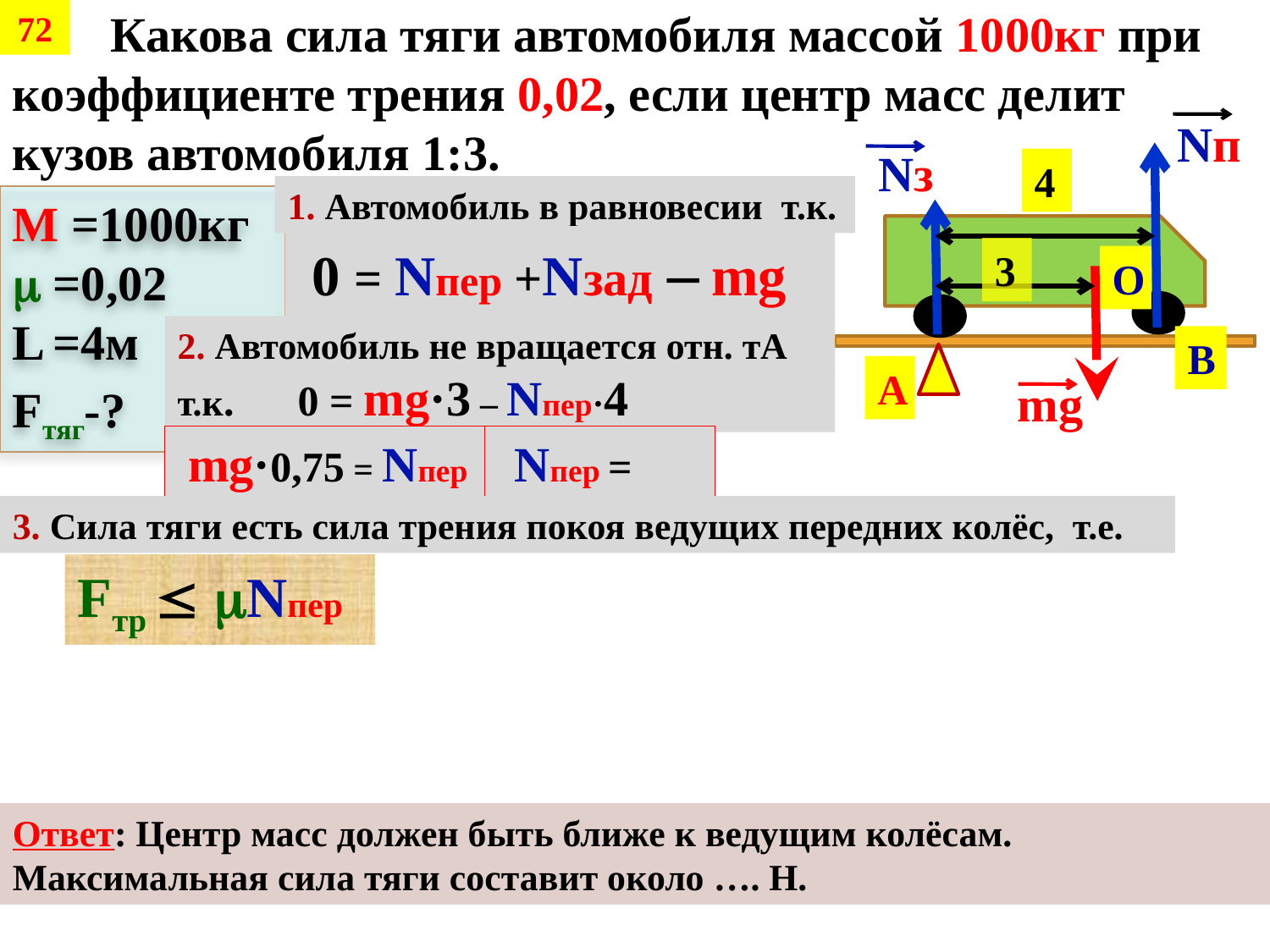

72
        Какова сила тяги автомобиля массой 1000кг при коэффициенте трения 0,02, если центр масс делит кузов автомобиля 1:3.
Nп
Nз
4
1. Автомобиль в равновесии  т.к.
M =1000кг
μ =0,02
L =4м
Fтяг-?

 0 = Nпер +Nзад – mg

3
О
2. Автомобиль не вращается отн. тА  т.к.      0 = mg·3 – Nпер·4
В

А
mg
 mg·0,75 = Nпер
  Nпер =
3. Сила тяги есть сила трения покоя ведущих передних колёс,  т.е.
Fтр ≤ μNпер
Ответ: Центр масс должен быть ближе к ведущим колёсам. Максимальная сила тяги составит около …. Н.